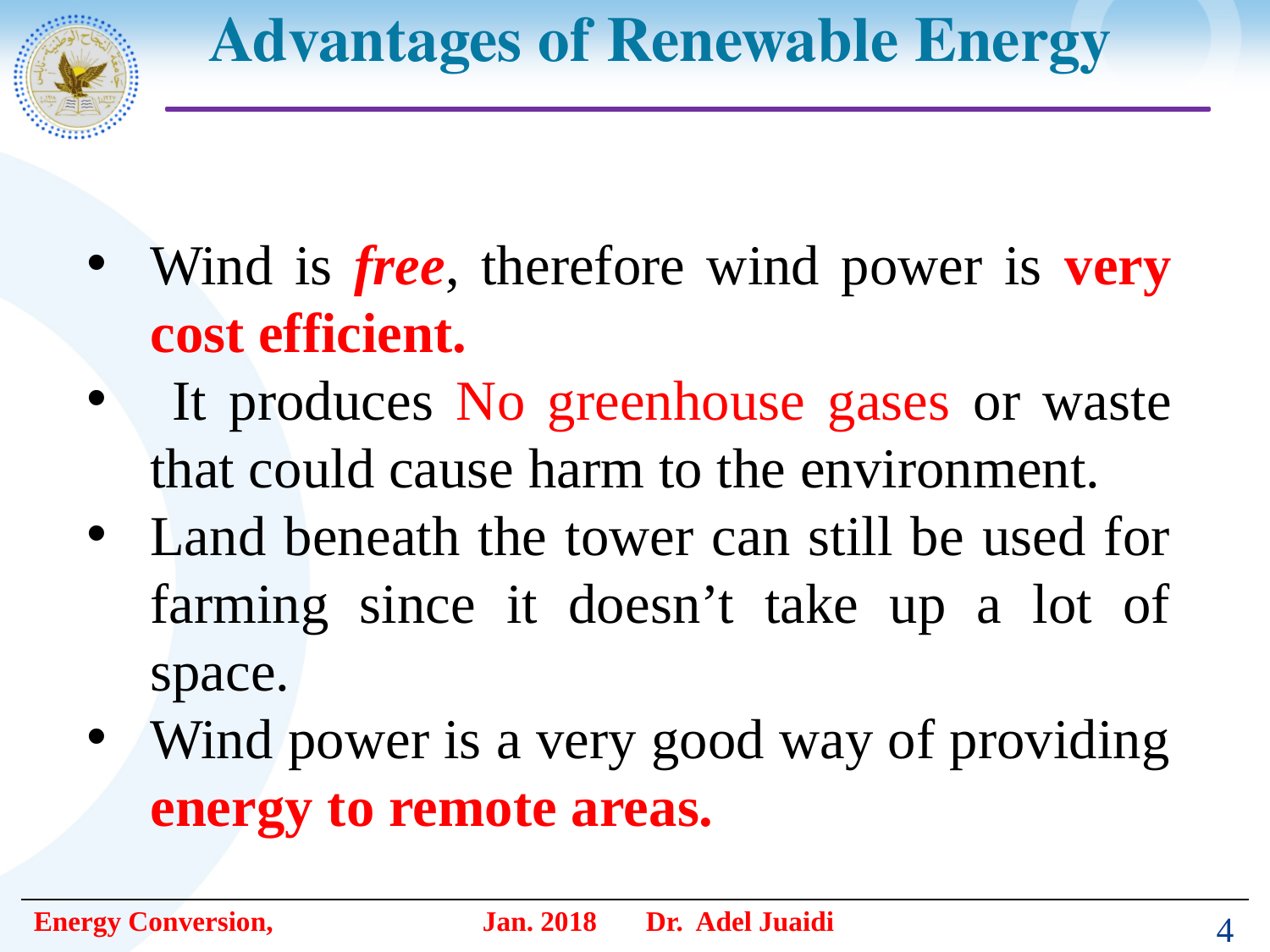

# Advantages of Renewable Energy
Wind is free, therefore wind power is very cost efficient.
 It produces No greenhouse gases or waste that could cause harm to the environment.
Land beneath the tower can still be used for farming since it doesn’t take up a lot of space.
Wind power is a very good way of providing energy to remote areas.
4